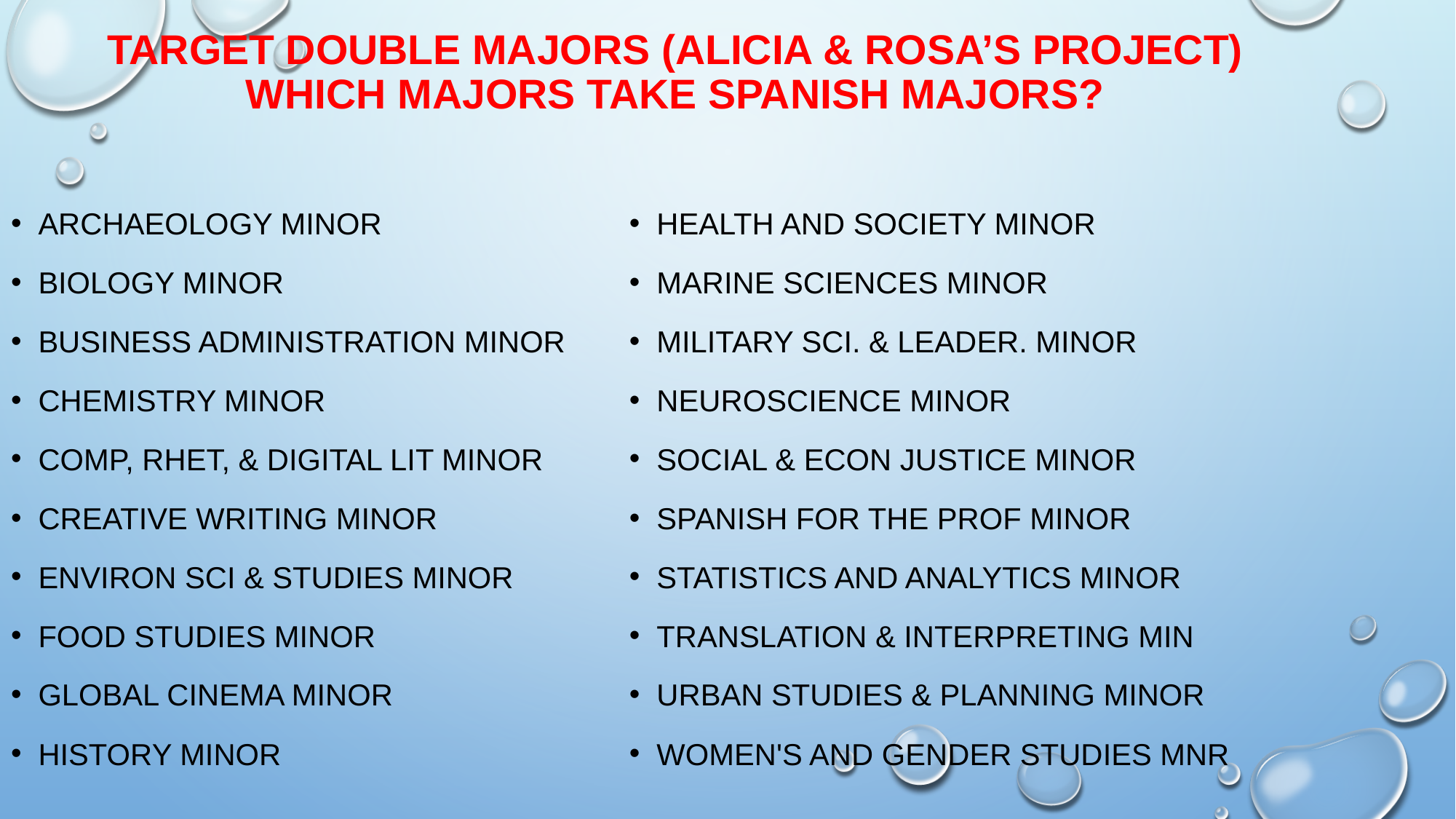

# TARGET DOUBLE MAJORS (ALICIA & ROSA’S PROJECT) Which majors take Spanish majors?
Archaeology Minor
Biology Minor
Business Administration Minor
Chemistry Minor
Comp, Rhet, & Digital Lit Minor
Creative Writing Minor
Environ Sci & Studies Minor
Food Studies Minor
Global Cinema Minor
History Minor

Health and Society Minor
Marine Sciences Minor
Military Sci. & Leader. Minor
Neuroscience Minor
Social & Econ Justice Minor
Spanish for the Prof Minor
Statistics and Analytics Minor
Translation & Interpreting Min
Urban Studies & Planning Minor
Women's and Gender Studies Mnr